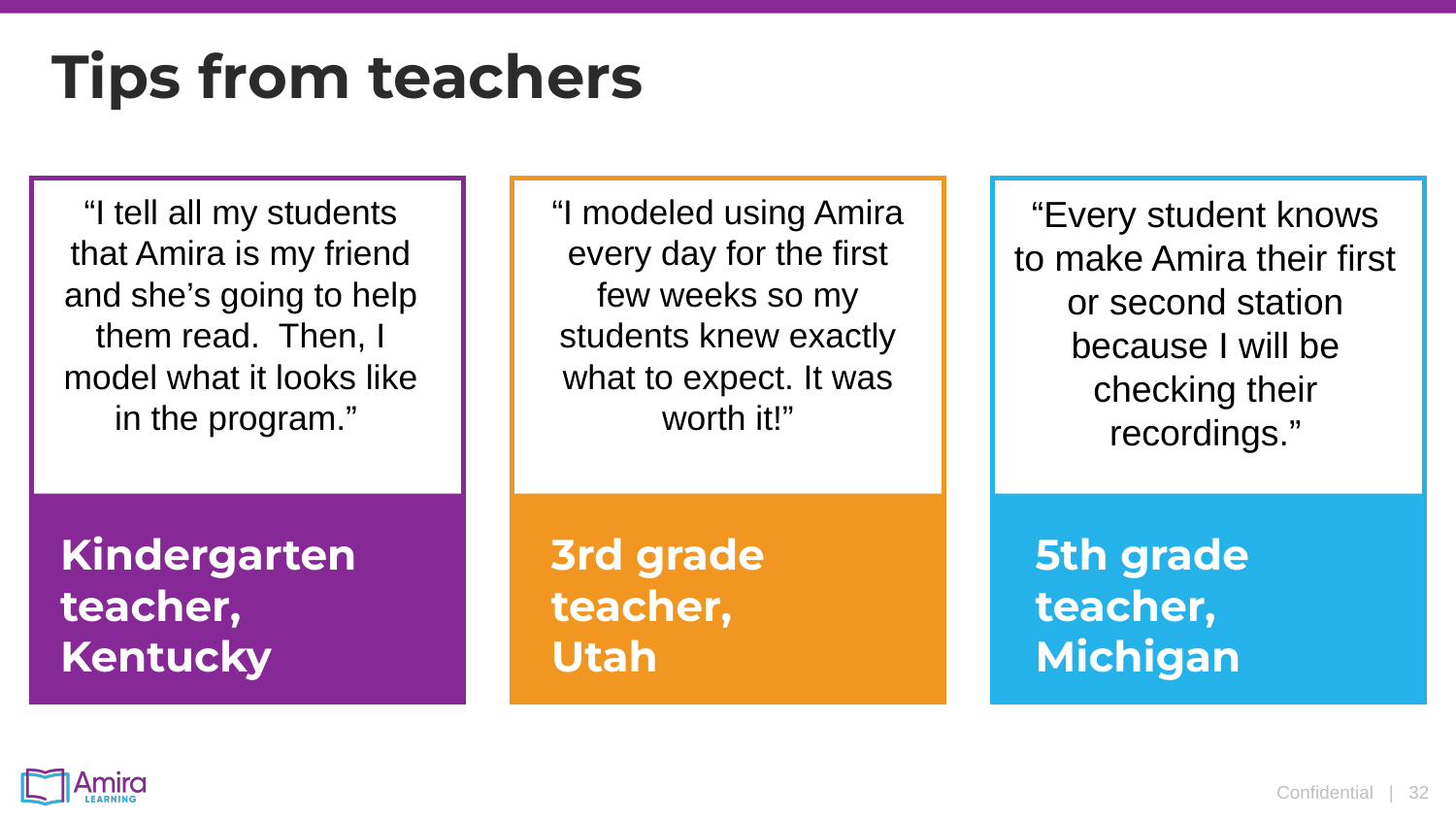

# Tips from teachers
“I tell all my students that Amira is my friend and she’s going to help them read.  Then, I model what it looks like in the program.”
“I modeled using Amira every day for the first few weeks so my students knew exactly what to expect. It was worth it!”
“Every student knows to make Amira their first or second station because I will be checking their recordings.”
Kindergarten teacher,
Kentucky
3rd grade teacher,
Utah
5th grade teacher,
Michigan